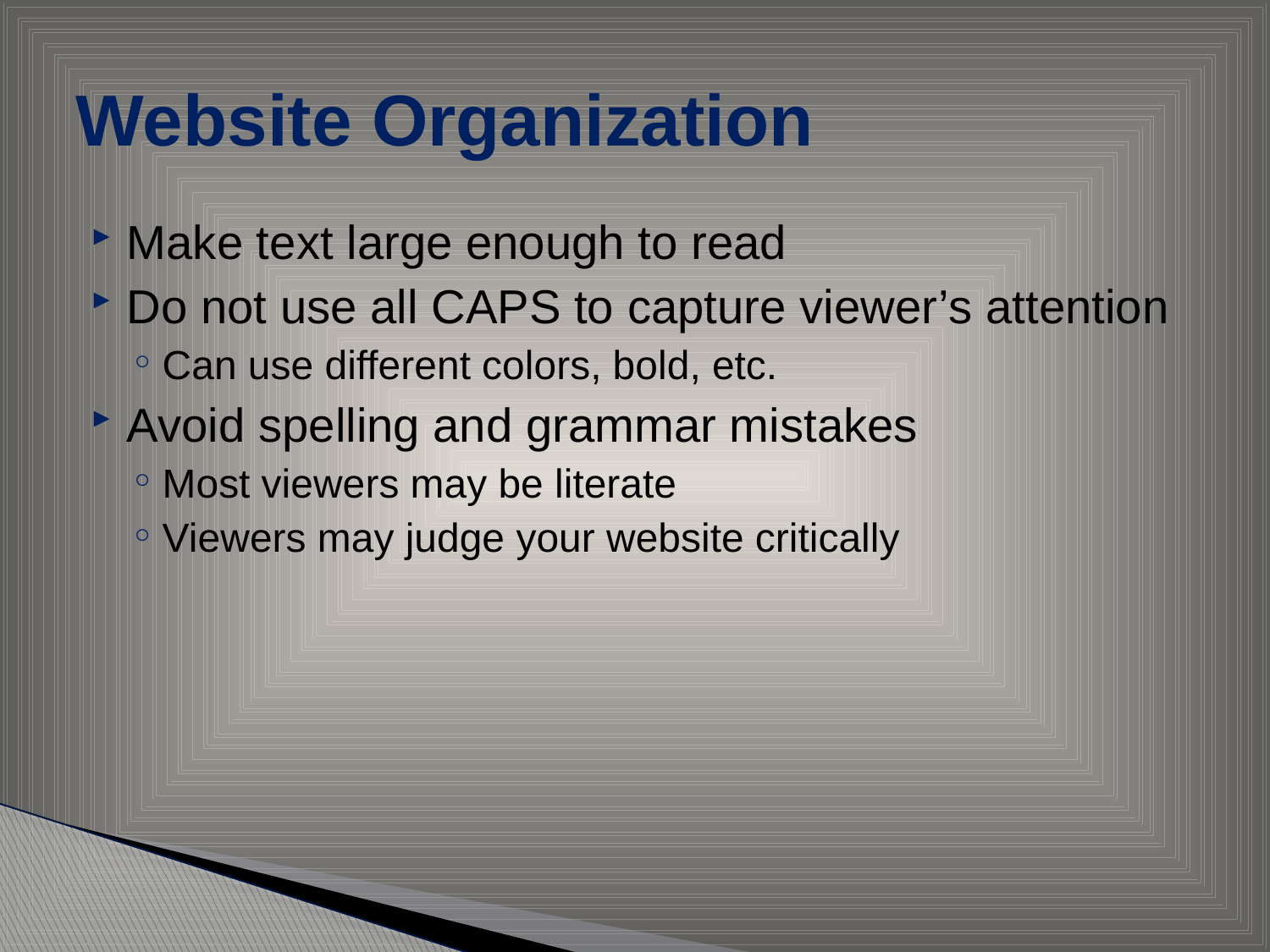

# Website Organization
Make text large enough to read
Do not use all CAPS to capture viewer’s attention
Can use different colors, bold, etc.
Avoid spelling and grammar mistakes
Most viewers may be literate
Viewers may judge your website critically